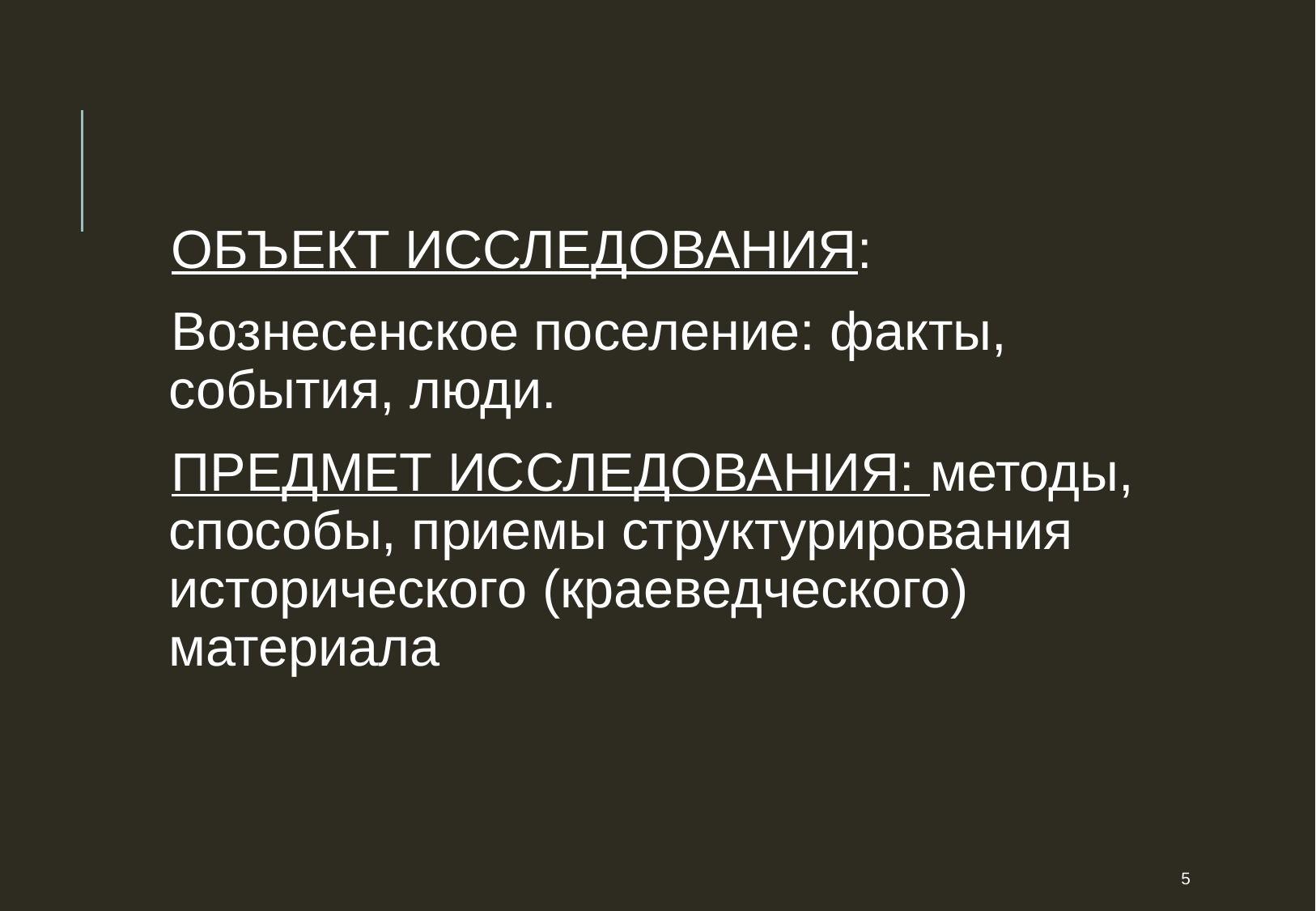

ОБЪЕКТ ИССЛЕДОВАНИЯ:
Вознесенское поселение: факты, события, люди.
ПРЕДМЕТ ИССЛЕДОВАНИЯ: методы, способы, приемы структурирования исторического (краеведческого) материала
5